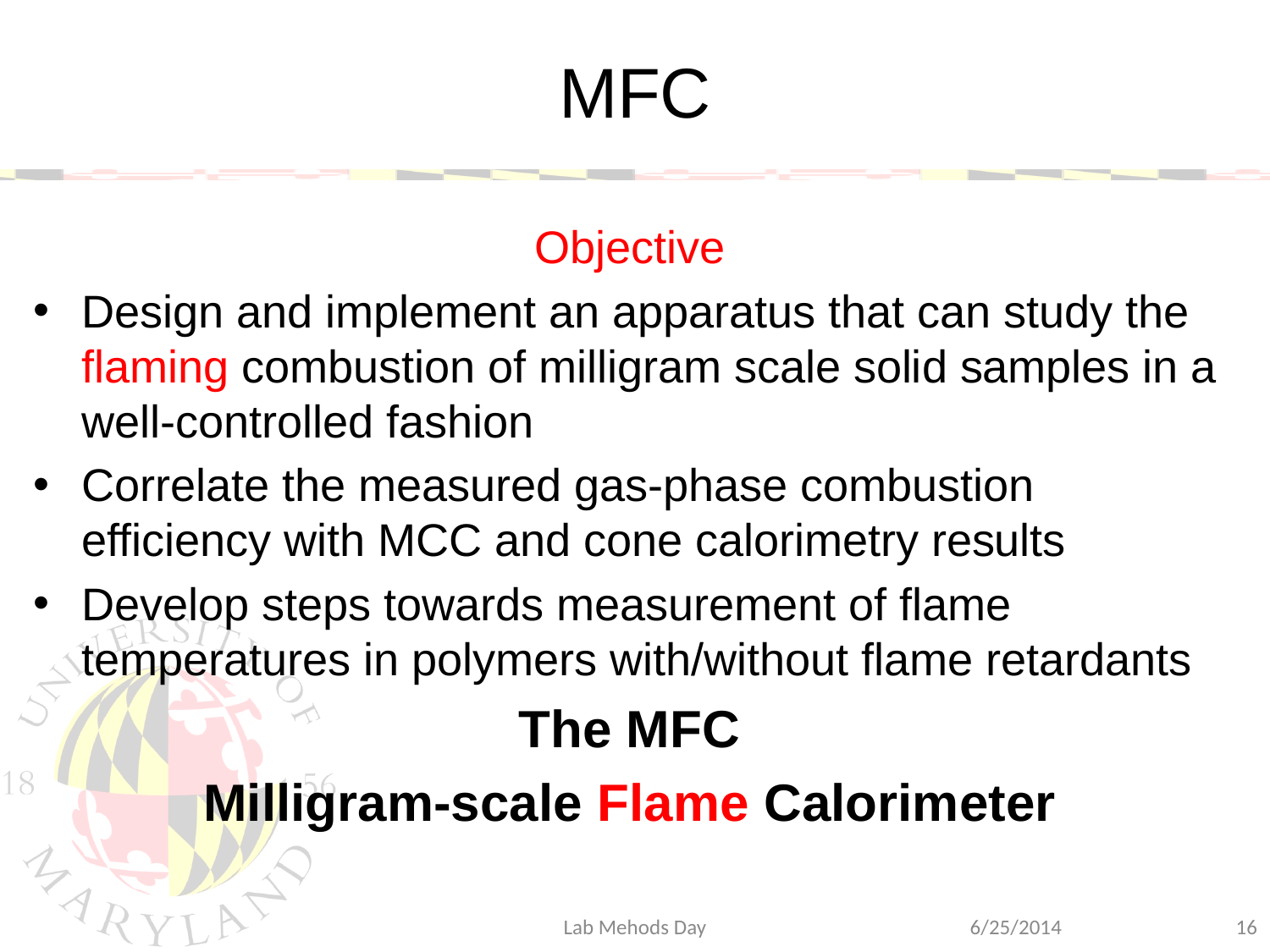

# MFC
Objective
Design and implement an apparatus that can study the flaming combustion of milligram scale solid samples in a well-controlled fashion
Correlate the measured gas-phase combustion efficiency with MCC and cone calorimetry results
Develop steps towards measurement of flame temperatures in polymers with/without flame retardants
The MFC
Milligram-scale Flame Calorimeter

Lab Mehods Day
6/25/2014
16